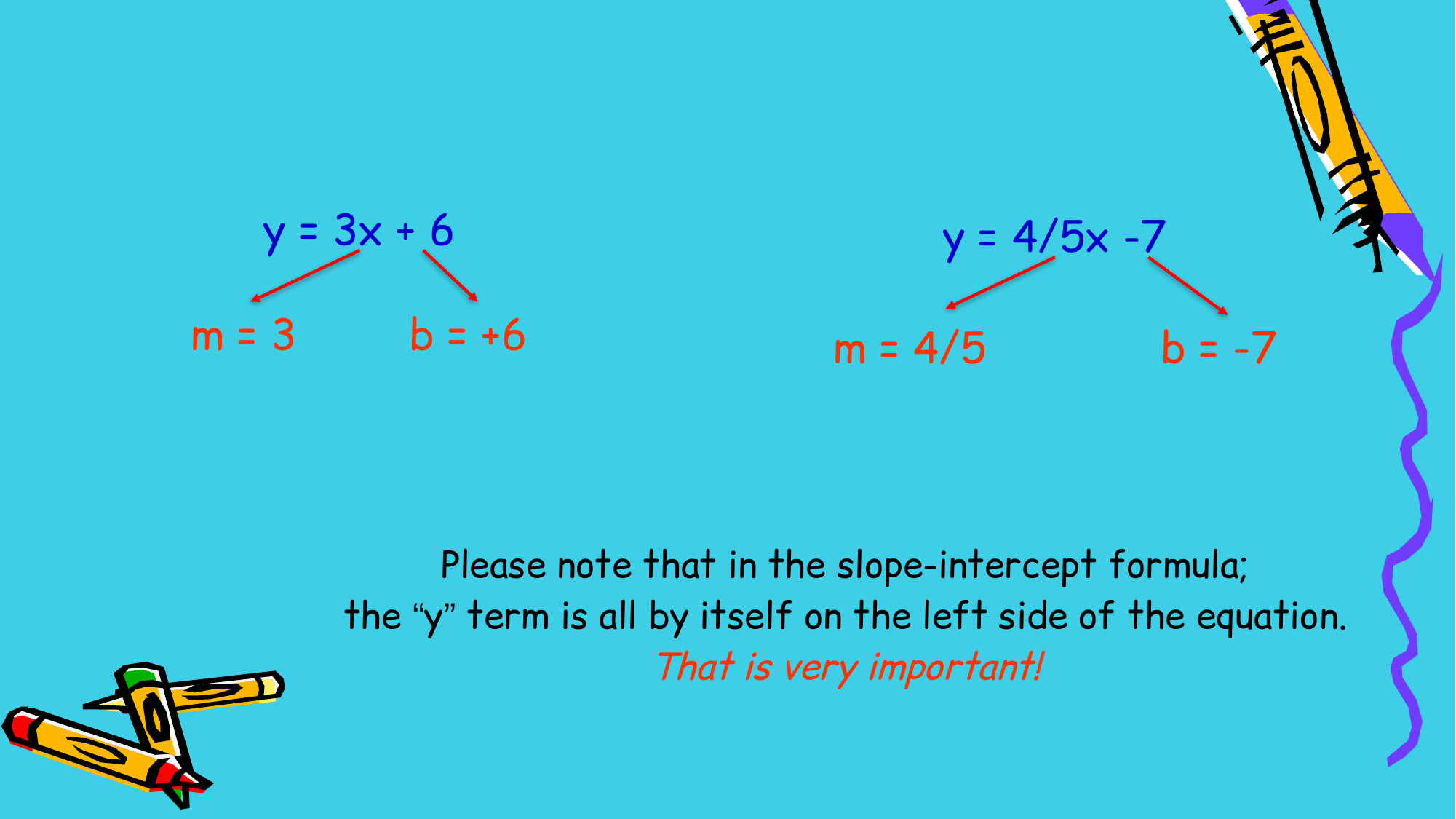

# y = 3x + 6
y = 4/5x -7
m = 3		b = +6
m = 4/5		b = -7

Please note that in the slope-intercept formula;
the “y” term is all by itself on the left side of the equation.
That is very important!